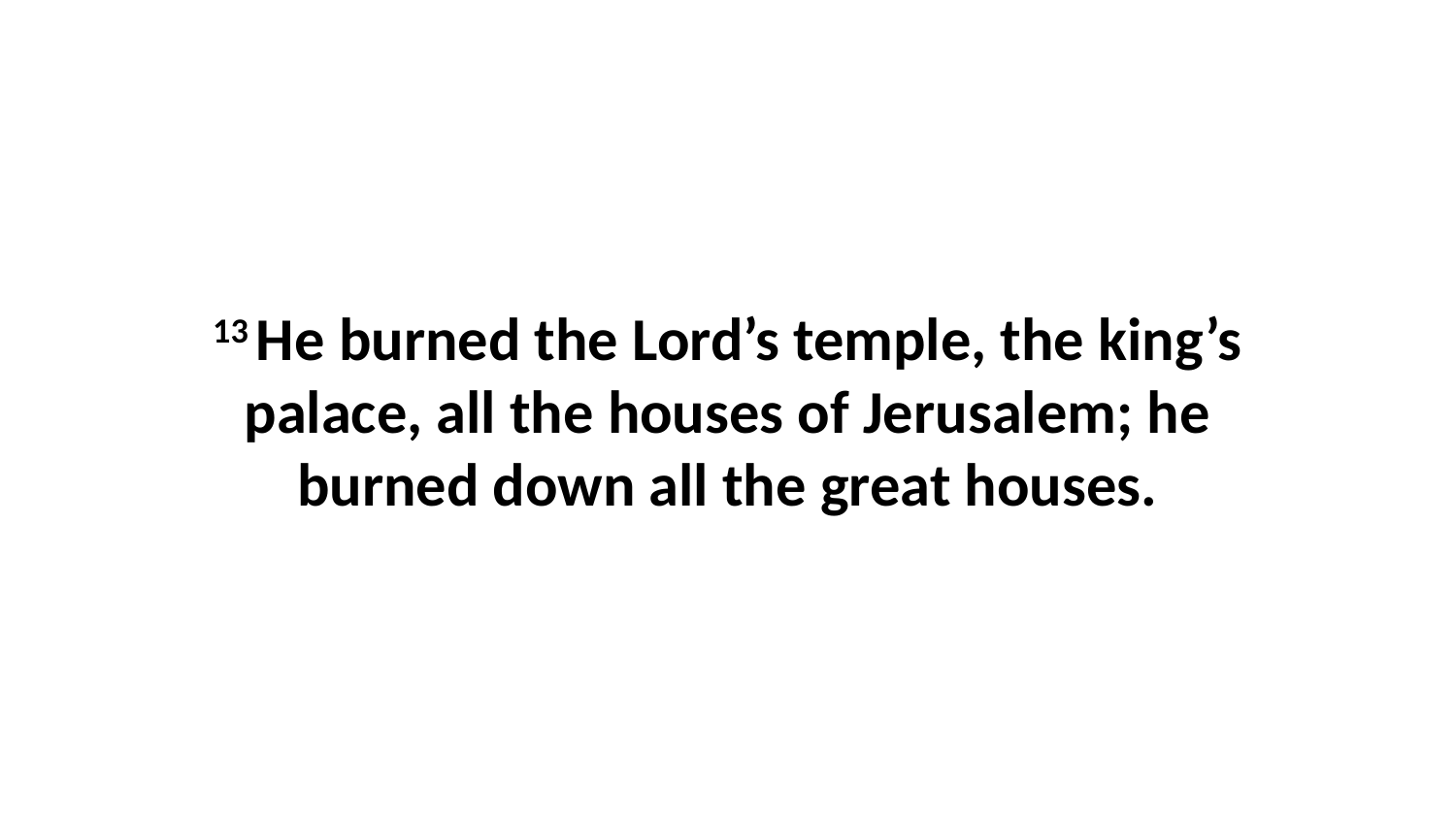

13 He burned the Lord’s temple, the king’s palace, all the houses of Jerusalem; he burned down all the great houses.